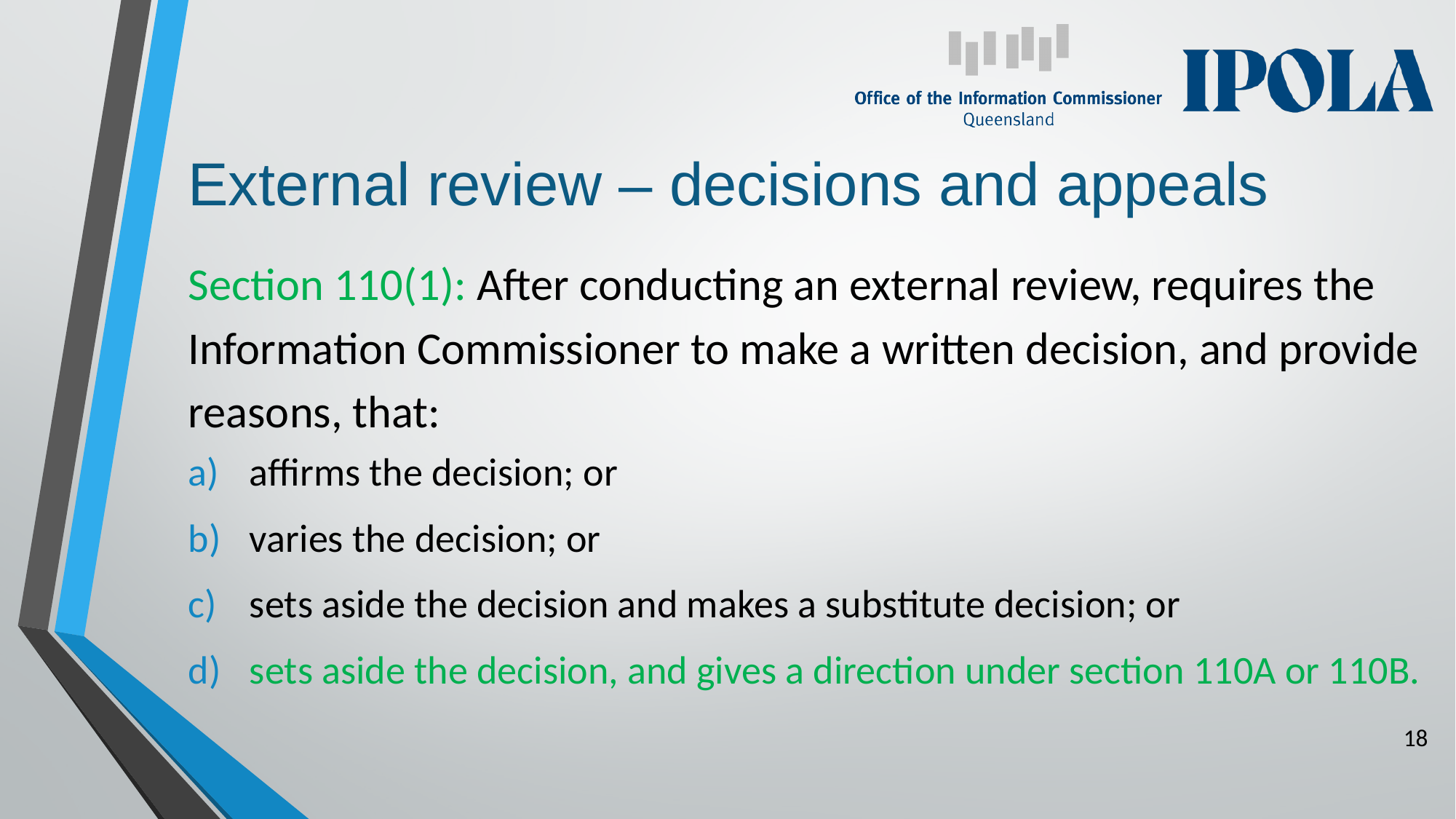

# External review – decisions and appeals
Section 110(1): After conducting an external review, requires the Information Commissioner to make a written decision, and provide reasons, that:
affirms the decision; or
varies the decision; or
sets aside the decision and makes a substitute decision; or
sets aside the decision, and gives a direction under section 110A or 110B.

18